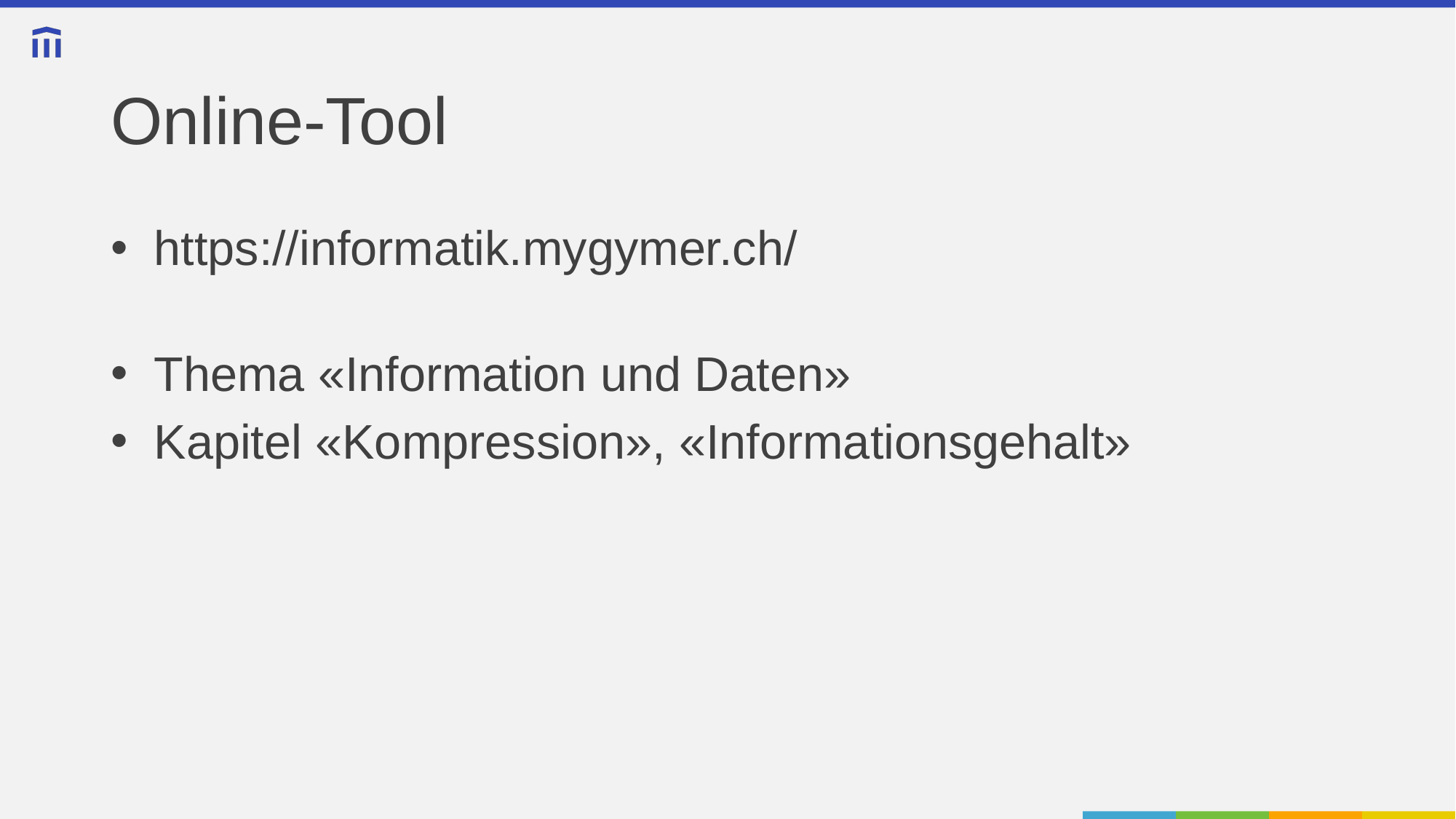

# Online-Tool
https://informatik.mygymer.ch/
Thema «Information und Daten»
Kapitel «Kompression», «Informationsgehalt»